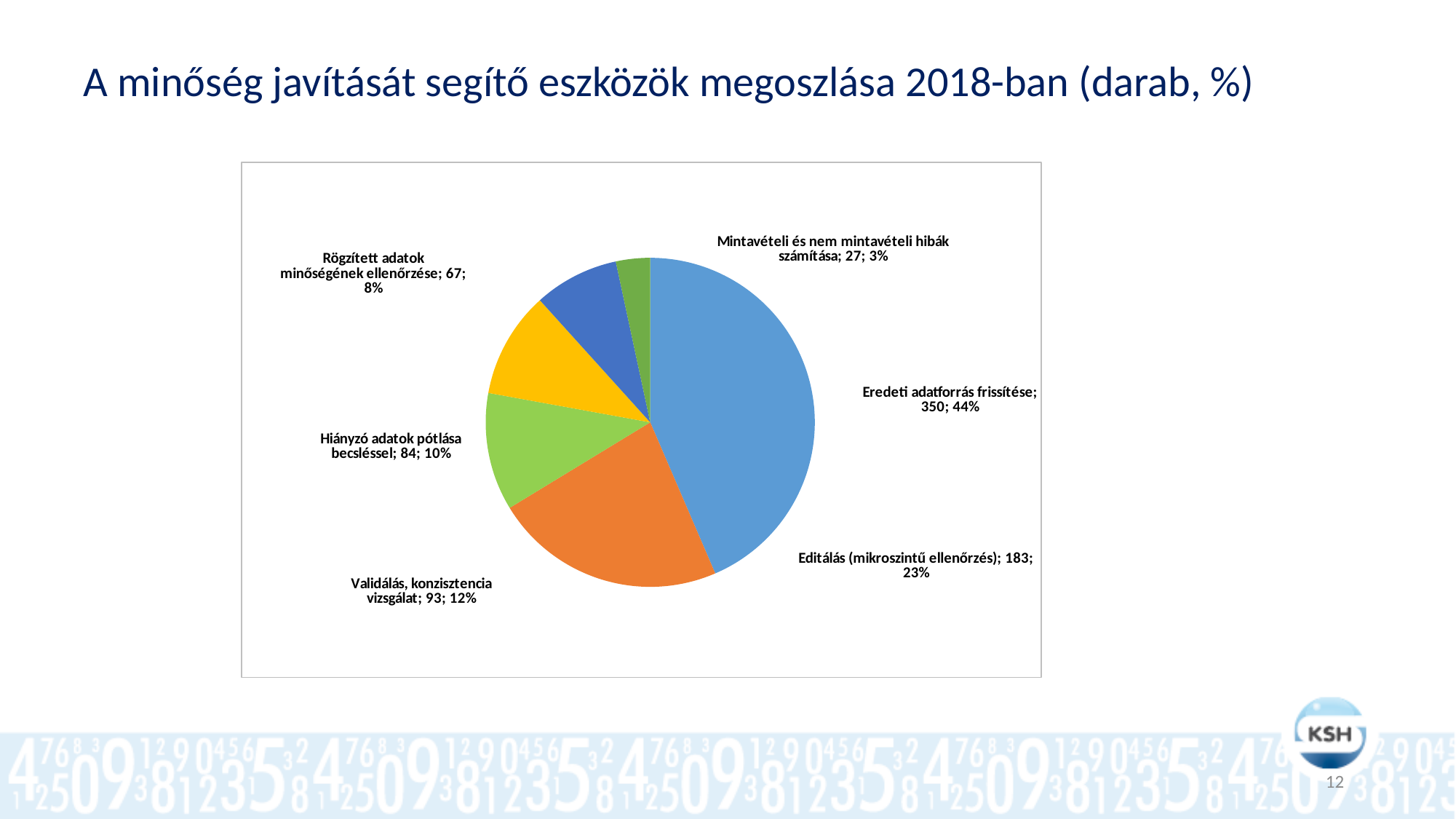

# A minőség javítását segítő eszközök megoszlása 2018-ban (darab, %)

### Chart

| Category |  |
|---|---|
| Eredeti adatforrás frissítése | 350.0 |
| Editálás (mikroszintű ellenőrzés) | 183.0 |
| Validálás, konzisztencia vizsgálat | 93.0 |
| Hiányzó adatok pótlása becsléssel | 84.0 |
| Rögzített adatok minőségének ellenőrzése | 67.0 |
| Mintavételi és nem mintavételi hibák számítása | 27.0 |
12